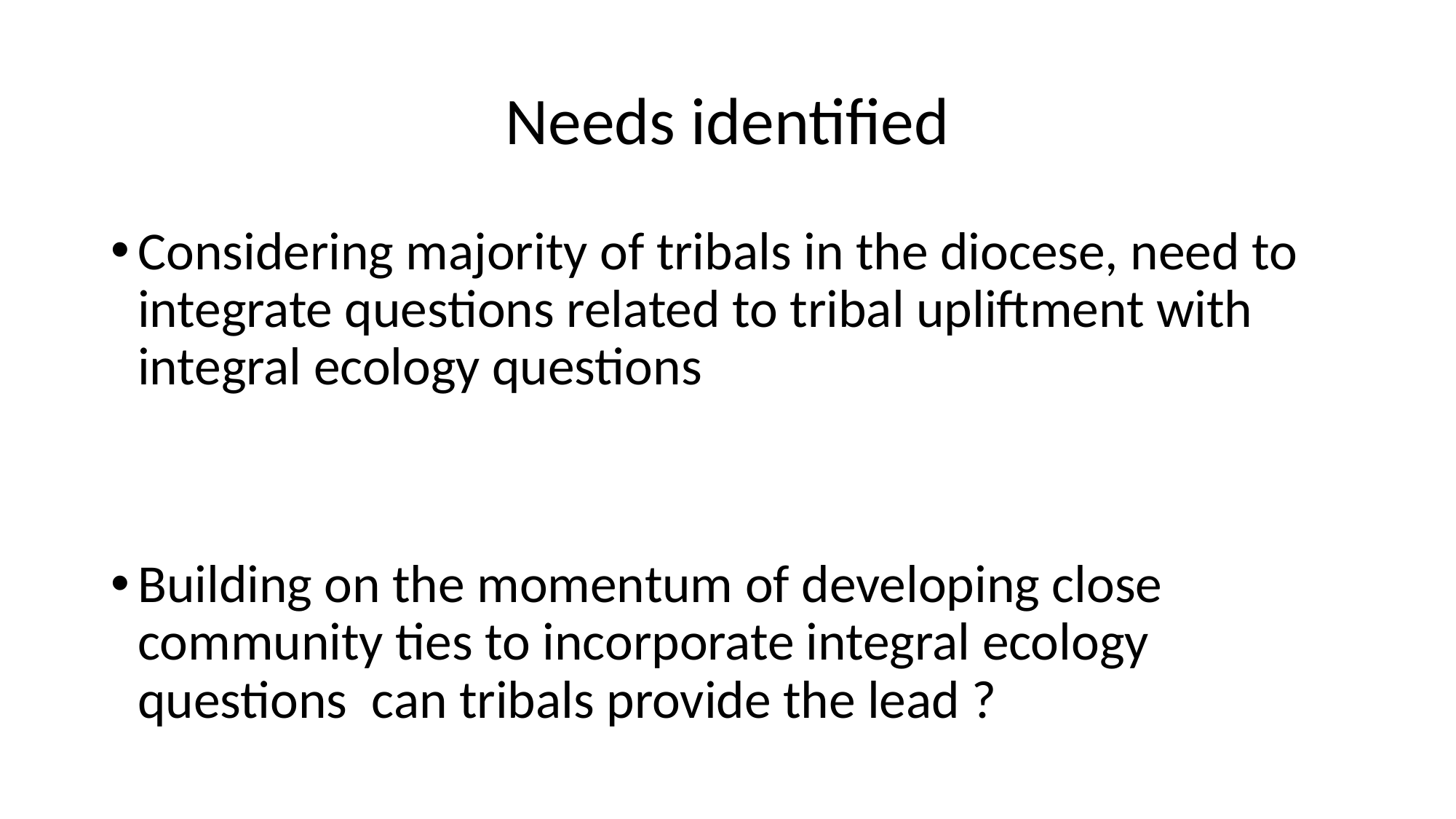

# Needs identified
Considering majority of tribals in the diocese, need to integrate questions related to tribal upliftment with integral ecology questions

Building on the momentum of developing close community ties to incorporate integral ecology questions  can tribals provide the lead ?